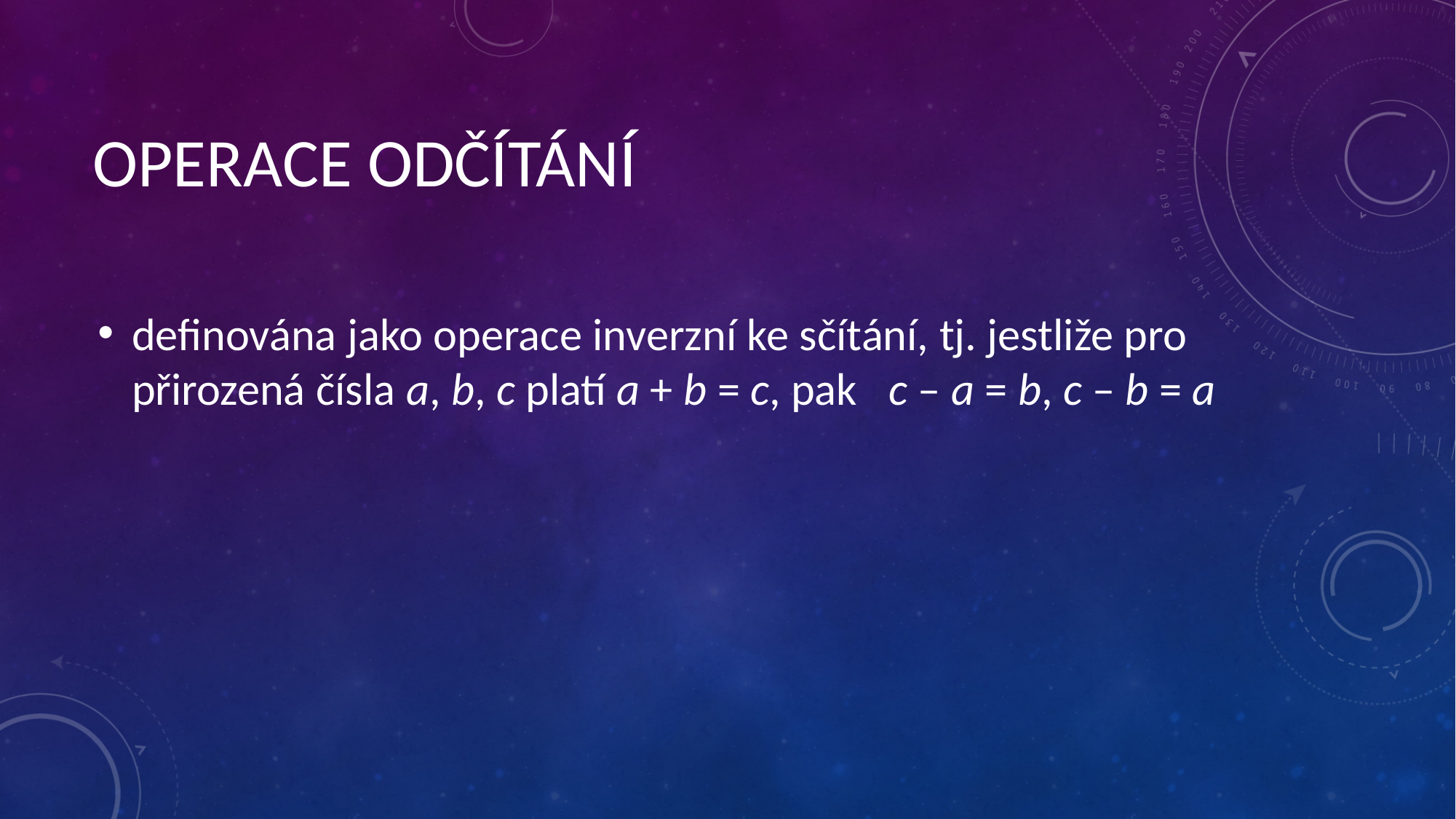

# Operace ODčítání
definována jako operace inverzní ke sčítání, tj. jestliže pro přirozená čísla a, b, c platí a + b = c, pak   c – a = b, c – b = a